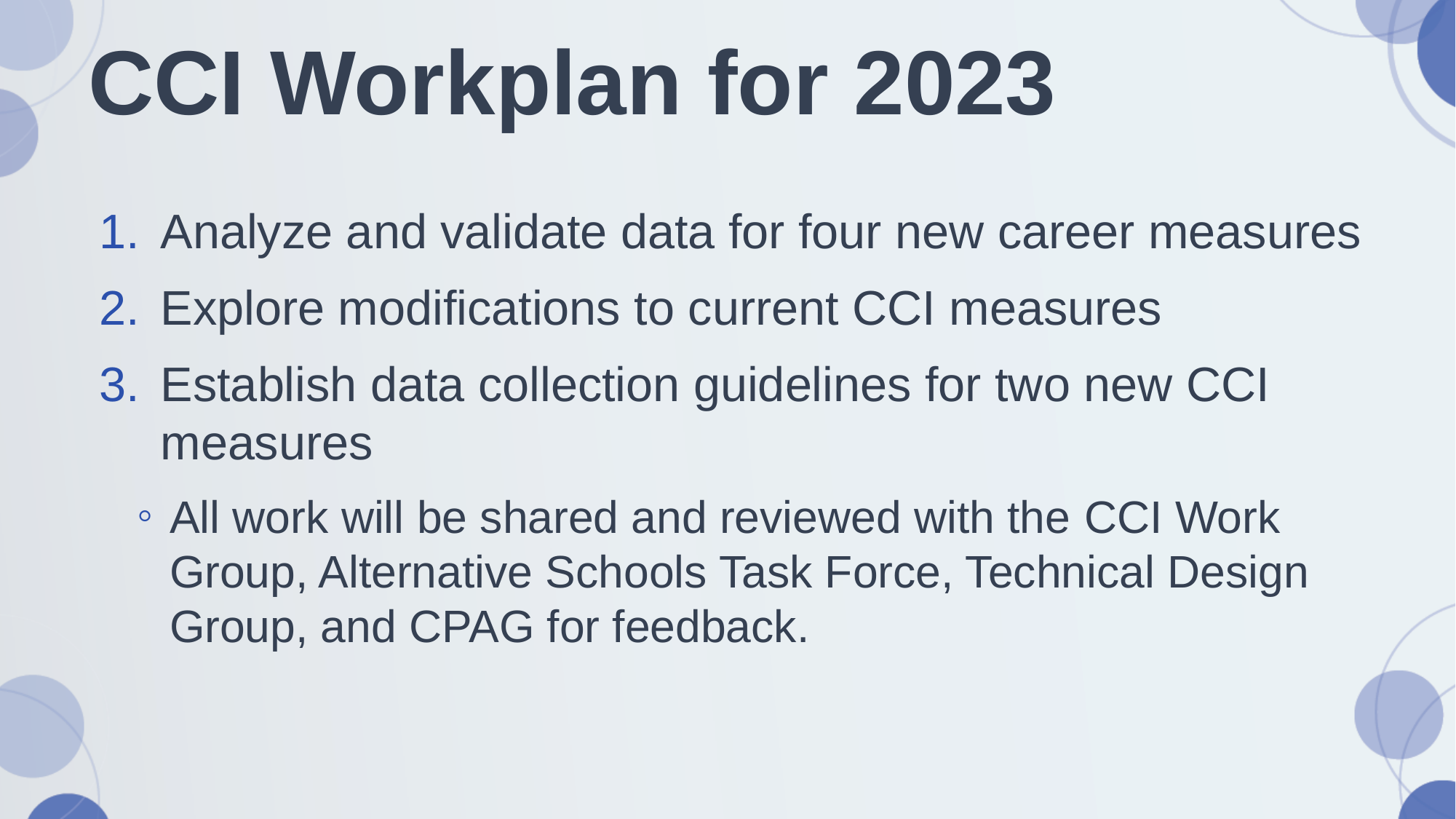

# CCI Workplan for 2023
Analyze and validate data for four new career measures
Explore modifications to current CCI measures
Establish data collection guidelines for two new CCI measures
All work will be shared and reviewed with the CCI Work Group, Alternative Schools Task Force, Technical Design Group, and CPAG for feedback.